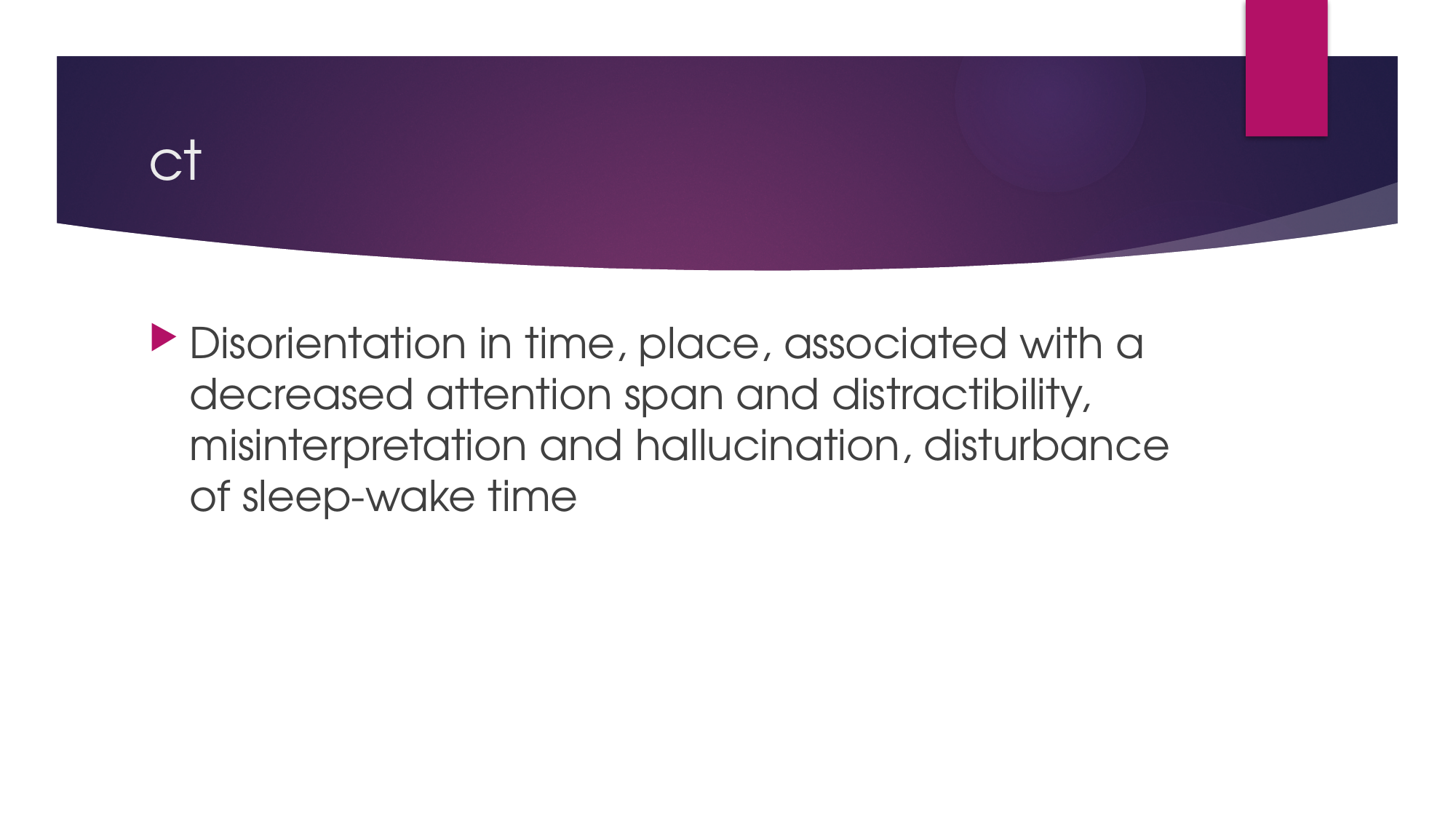

# ct
Disorientation in time, place, associated with a decreased attention span and distractibility, misinterpretation and hallucination, disturbance of sleep-wake time